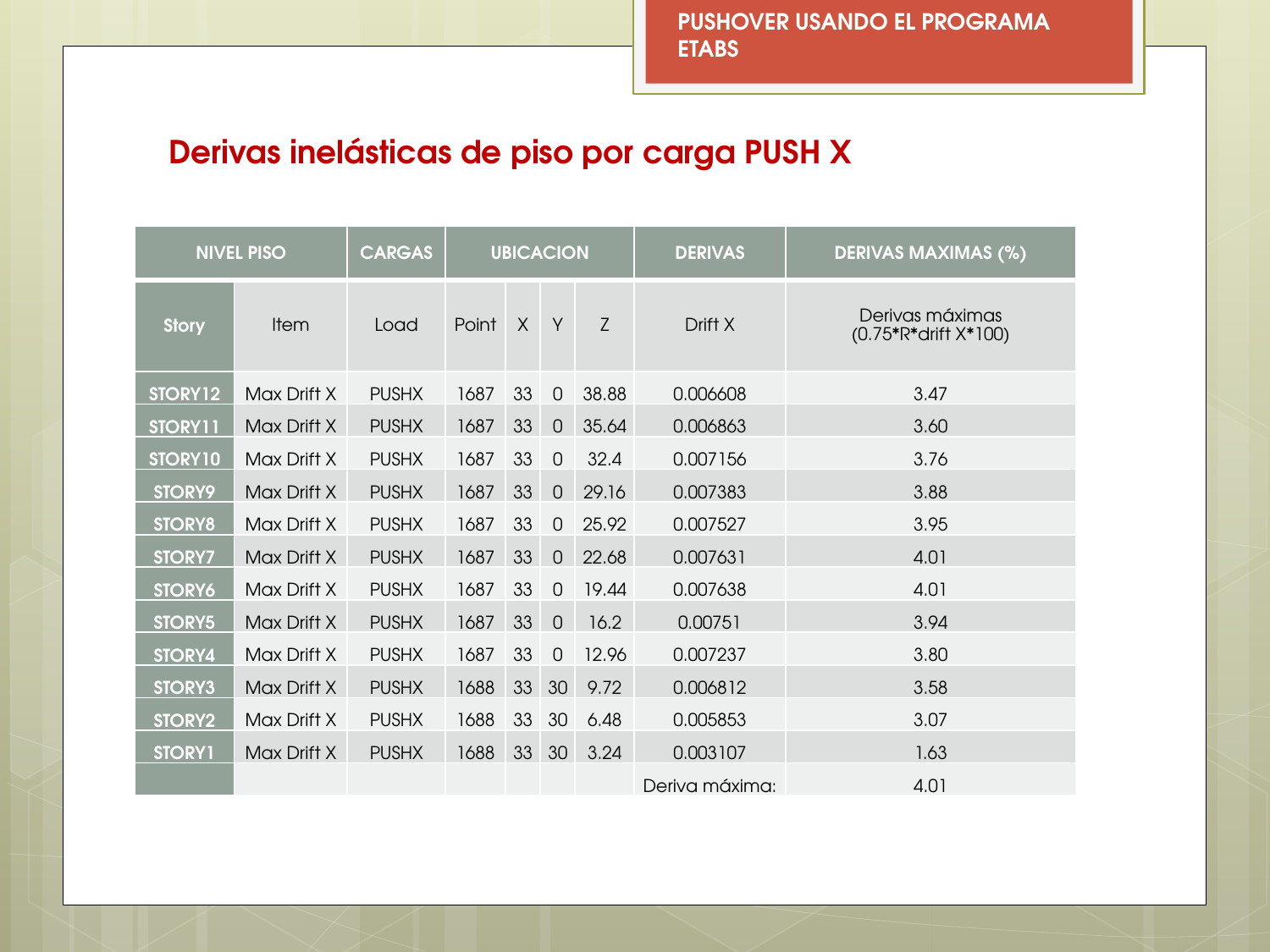

PUSHOVER USANDO EL PROGRAMA ETABS
Derivas inelásticas de piso por carga PUSH X
| NIVEL PISO |  | CARGAS | UBICACION |  |  |  | DERIVAS | DERIVAS MAXIMAS (%) |
| --- | --- | --- | --- | --- | --- | --- | --- | --- |
| Story | Item | Load | Point | X | Y | Z | Drift X | Derivas máximas (0.75\*R\*drift X\*100) |
| STORY12 | Max Drift X | PUSHX | 1687 | 33 | 0 | 38.88 | 0.006608 | 3.47 |
| STORY11 | Max Drift X | PUSHX | 1687 | 33 | 0 | 35.64 | 0.006863 | 3.60 |
| STORY10 | Max Drift X | PUSHX | 1687 | 33 | 0 | 32.4 | 0.007156 | 3.76 |
| STORY9 | Max Drift X | PUSHX | 1687 | 33 | 0 | 29.16 | 0.007383 | 3.88 |
| STORY8 | Max Drift X | PUSHX | 1687 | 33 | 0 | 25.92 | 0.007527 | 3.95 |
| STORY7 | Max Drift X | PUSHX | 1687 | 33 | 0 | 22.68 | 0.007631 | 4.01 |
| STORY6 | Max Drift X | PUSHX | 1687 | 33 | 0 | 19.44 | 0.007638 | 4.01 |
| STORY5 | Max Drift X | PUSHX | 1687 | 33 | 0 | 16.2 | 0.00751 | 3.94 |
| STORY4 | Max Drift X | PUSHX | 1687 | 33 | 0 | 12.96 | 0.007237 | 3.80 |
| STORY3 | Max Drift X | PUSHX | 1688 | 33 | 30 | 9.72 | 0.006812 | 3.58 |
| STORY2 | Max Drift X | PUSHX | 1688 | 33 | 30 | 6.48 | 0.005853 | 3.07 |
| STORY1 | Max Drift X | PUSHX | 1688 | 33 | 30 | 3.24 | 0.003107 | 1.63 |
|  |  |  |  |  |  |  | Deriva máxima: | 4.01 |